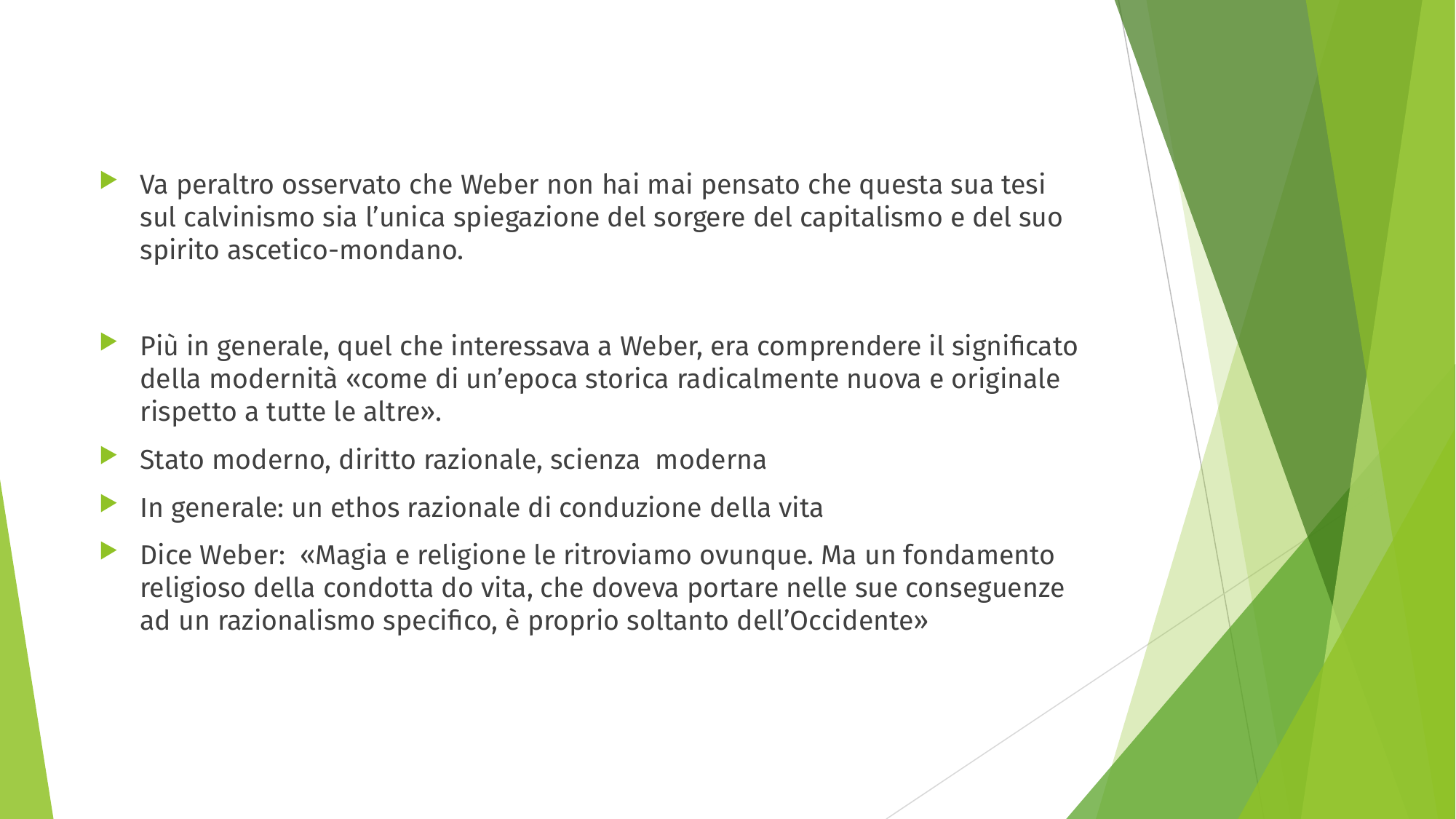

#
Va peraltro osservato che Weber non hai mai pensato che questa sua tesi  sul calvinismo sia l’unica spiegazione del sorgere del capitalismo e del suo spirito ascetico-mondano.

Più in generale, quel che interessava a Weber, era comprendere il significato della modernità «come di un’epoca storica radicalmente nuova e originale rispetto a tutte le altre».
Stato moderno, diritto razionale, scienza  moderna
In generale: un ethos razionale di conduzione della vita
Dice Weber:  «Magia e religione le ritroviamo ovunque. Ma un fondamento religioso della condotta do vita, che doveva portare nelle sue conseguenze ad un razionalismo specifico, è proprio soltanto dell’Occidente»